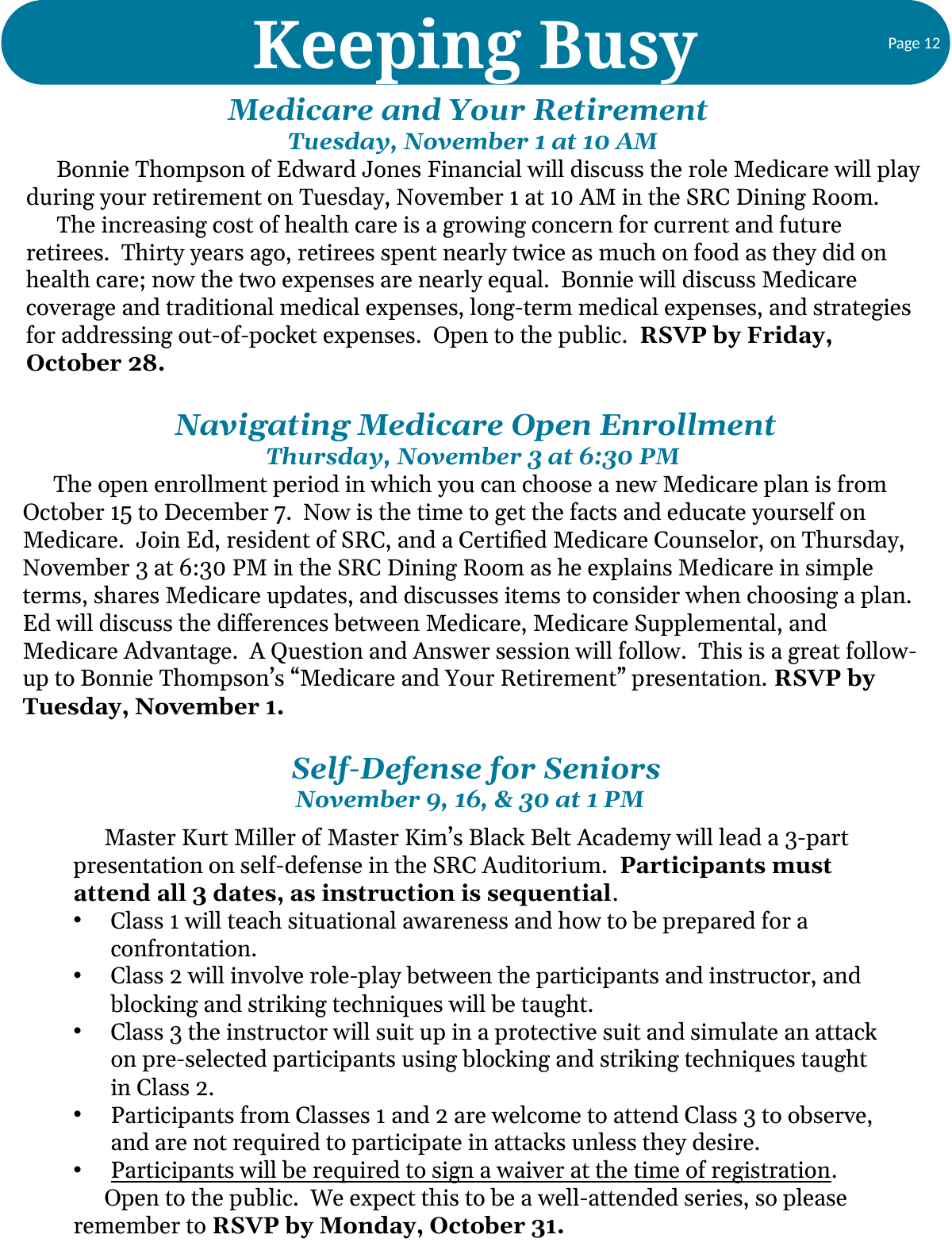

Keeping Busy
Page 12
Medicare and Your Retirement
Tuesday, November 1 at 10 AM
Bonnie Thompson of Edward Jones Financial will discuss the role Medicare will play during your retirement on Tuesday, November 1 at 10 AM in the SRC Dining Room.
The increasing cost of health care is a growing concern for current and future retirees.  Thirty years ago, retirees spent nearly twice as much on food as they did on health care; now the two expenses are nearly equal.  Bonnie will discuss Medicare coverage and traditional medical expenses, long-term medical expenses, and strategies for addressing out-of-pocket expenses.  Open to the public.  RSVP by Friday, October 28.
Navigating Medicare Open Enrollment
Thursday, November 3 at 6:30 PM
The open enrollment period in which you can choose a new Medicare plan is from October 15 to December 7.  Now is the time to get the facts and educate yourself on Medicare.  Join Ed, resident of SRC, and a Certified Medicare Counselor, on Thursday, November 3 at 6:30 PM in the SRC Dining Room as he explains Medicare in simple terms, shares Medicare updates, and discusses items to consider when choosing a plan.  Ed will discuss the differences between Medicare, Medicare Supplemental, and Medicare Advantage.  A Question and Answer session will follow.  This is a great follow-up to Bonnie Thompson’s “Medicare and Your Retirement” presentation. RSVP by Tuesday, November 1.
Self-Defense for Seniors
November 9, 16, & 30 at 1 PM
Master Kurt Miller of Master Kim’s Black Belt Academy will lead a 3-part presentation on self-defense in the SRC Auditorium.  Participants must attend all 3 dates, as instruction is sequential.
Class 1 will teach situational awareness and how to be prepared for a confrontation.
Class 2 will involve role-play between the participants and instructor, and blocking and striking techniques will be taught.
Class 3 the instructor will suit up in a protective suit and simulate an attack on pre-selected participants using blocking and striking techniques taught in Class 2.
Participants from Classes 1 and 2 are welcome to attend Class 3 to observe, and are not required to participate in attacks unless they desire.
Participants will be required to sign a waiver at the time of registration.
Open to the public.  We expect this to be a well-attended series, so please remember to RSVP by Monday, October 31.